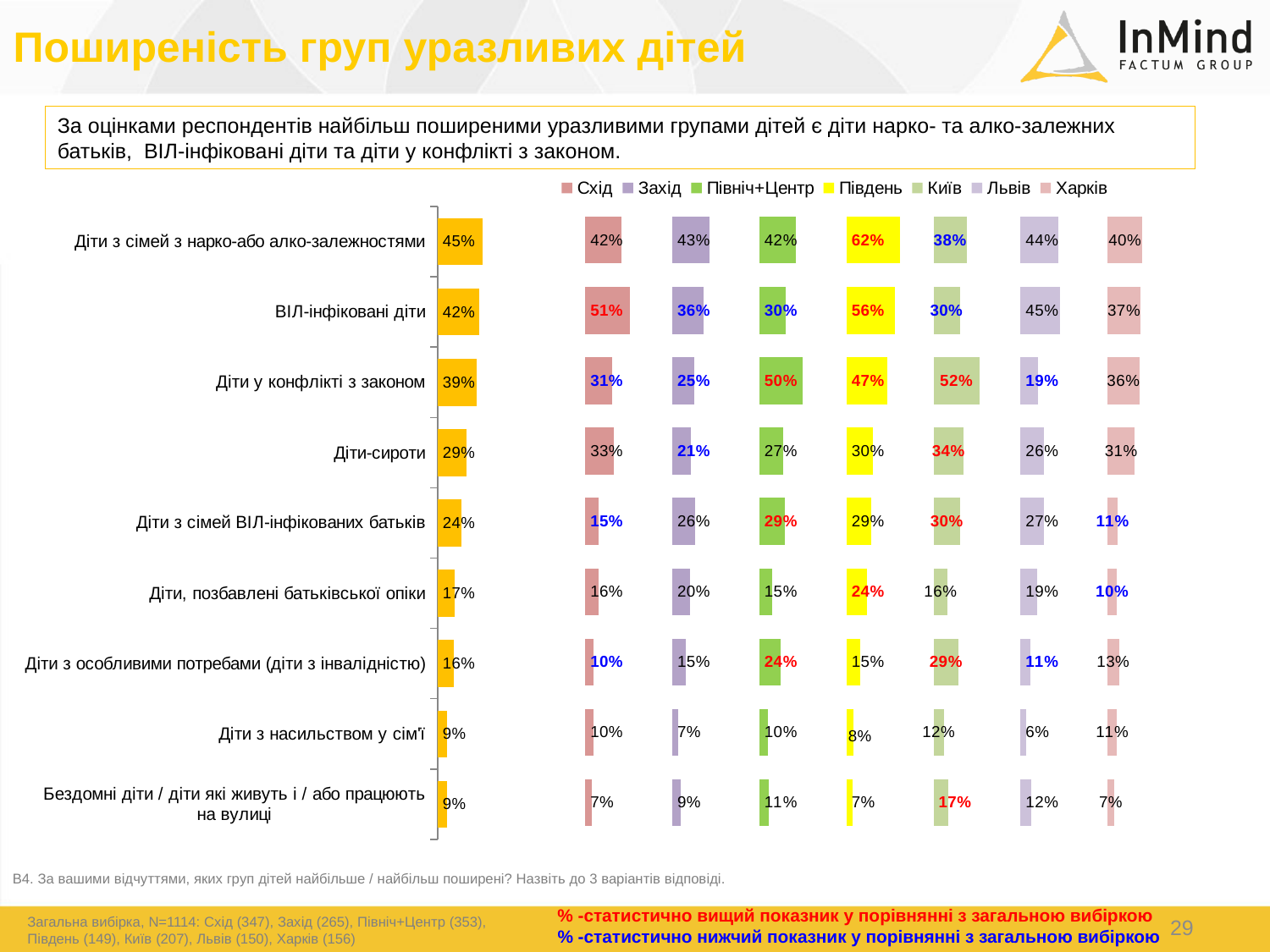

Поширеність груп уразливих дітей

### Chart

| Category | Схід | Столбец2 | Захід | Столбец3 | Північ+Центр | Столбец4 | Південь | Столбец5 | Київ | Столбец6 | Львів | Столбец7 | Харків |
|---|---|---|---|---|---|---|---|---|---|---|---|---|---|
| Діти з сімей з нарко-або алко-залежностями | 0.4197 | 0.5803 | 0.4284 | 0.5716 | 0.4194 | 0.5806 | 0.6157 | 0.3843 | 0.3815 | 0.6185 | 0.4363 | 0.5637 | 0.3992 |
| ВІЛ-інфіковані діти | 0.5137 | 0.48629999999999995 | 0.3601 | 0.6399 | 0.2981 | 0.7019 | 0.5587 | 0.4413 | 0.2999 | 0.7001 | 0.4512 | 0.5488 | 0.3737 |
| Діти у конфлікті з законом | 0.3065 | 0.6935 | 0.2493 | 0.7507 | 0.4978 | 0.5022 | 0.4726 | 0.5274 | 0.5237 | 0.47629999999999995 | 0.1946 | 0.8054 | 0.364 |
| Діти-сироти | 0.3297 | 0.6703 | 0.209 | 0.791 | 0.2745 | 0.7255 | 0.3029 | 0.6971 | 0.3446 | 0.6554 | 0.2625 | 0.7375 | 0.3113 |
| Діти з сімей ВІЛ-інфікованих батьків | 0.1498 | 0.8502000000000001 | 0.2642 | 0.7358 | 0.2921 | 0.7079 | 0.2867 | 0.7133 | 0.3016 | 0.6984 | 0.2671 | 0.7329 | 0.111 |
| Діти, позбавлені батьківської опіки | 0.155 | 0.845 | 0.2045 | 0.7955 | 0.1463 | 0.8537 | 0.237 | 0.763 | 0.1593 | 0.8407 | 0.1904 | 0.8096 | 0.1041 |
| Діти з особливими потребами (діти з інвалідністю) | 0.0956 | 0.9044 | 0.149 | 0.851 | 0.2387 | 0.7613 | 0.1524 | 0.8476 | 0.2883 | 0.7117 | 0.1077 | 0.8923 | 0.1291 |
| Діти з насильством у сім'ї | 0.0982 | 0.9018 | 0.0661 | 0.9339 | 0.0975 | 0.9025 | 0.0804 | 0.9196 | 0.1225 | 0.8775 | 0.0612 | 0.9388 | 0.107 |
| Бездомні діти / діти які живуть і / або працюють на вулиці | 0.0726 | 0.9274 | 0.0949 | 0.9051 | 0.1102 | 0.8898 | 0.0738 | 0.9262 | 0.1676 | 0.8324 | 0.1214 | 0.8786 | 0.073 |

### Chart

| Category | Столбец4 | Столбец2 | Столбец5 | Столбец3 |
|---|---|---|---|---|
| Діти з сімей з нарко-або алко-залежностями | 0.4474 | 0.5526 | 0.9766 | 0.023399999999999976 |
| ВІЛ-інфіковані діти | 0.4181 | 0.5819 | 0.9299 | 0.07010000000000005 |
| Діти у конфлікті з законом | 0.3874 | 0.6126 | 0.9299 | 0.07010000000000005 |
| Діти-сироти | 0.2867 | 0.7133 | 0.9277 | 0.07230000000000003 |
| Діти з сімей ВІЛ-інфікованих батьків | 0.2374 | 0.7626 | 0.9185 | 0.08150000000000002 |
| Діти, позбавлені батьківської опіки | 0.171 | 0.829 | 0.8802 | 0.11980000000000002 |
| Діти з особливими потребами (діти з інвалідністю) | 0.1628 | 0.8371999999999999 | 0.8736 | 0.12639999999999996 |
| Діти з насильством у сім'ї | 0.0903 | 0.9097 | 0.8692 | 0.13080000000000003 |
| Бездомні діти / діти які живуть і / або працюють на вулиці | 0.0898 | 0.9102 | 0.858 | 0.14200000000000002 |
За оцінками респондентів найбільш поширеними уразливими групами дітей є діти нарко- та алко-залежних батьків,  ВІЛ-інфіковані діти та діти у конфлікті з законом.
В4. За вашими відчуттями, яких груп дітей найбільше / найбільш поширені? Назвіть до 3 варіантів відповіді.
% -статистично вищий показник у порівнянні з загальною вибіркою
Загальна вибірка, N=1114: Схід (347), Захід (265), Північ+Центр (353), Південь (149), Київ (207), Львів (150), Харків (156)
29
% -статистично нижчий показник у порівнянні з загальною вибіркою